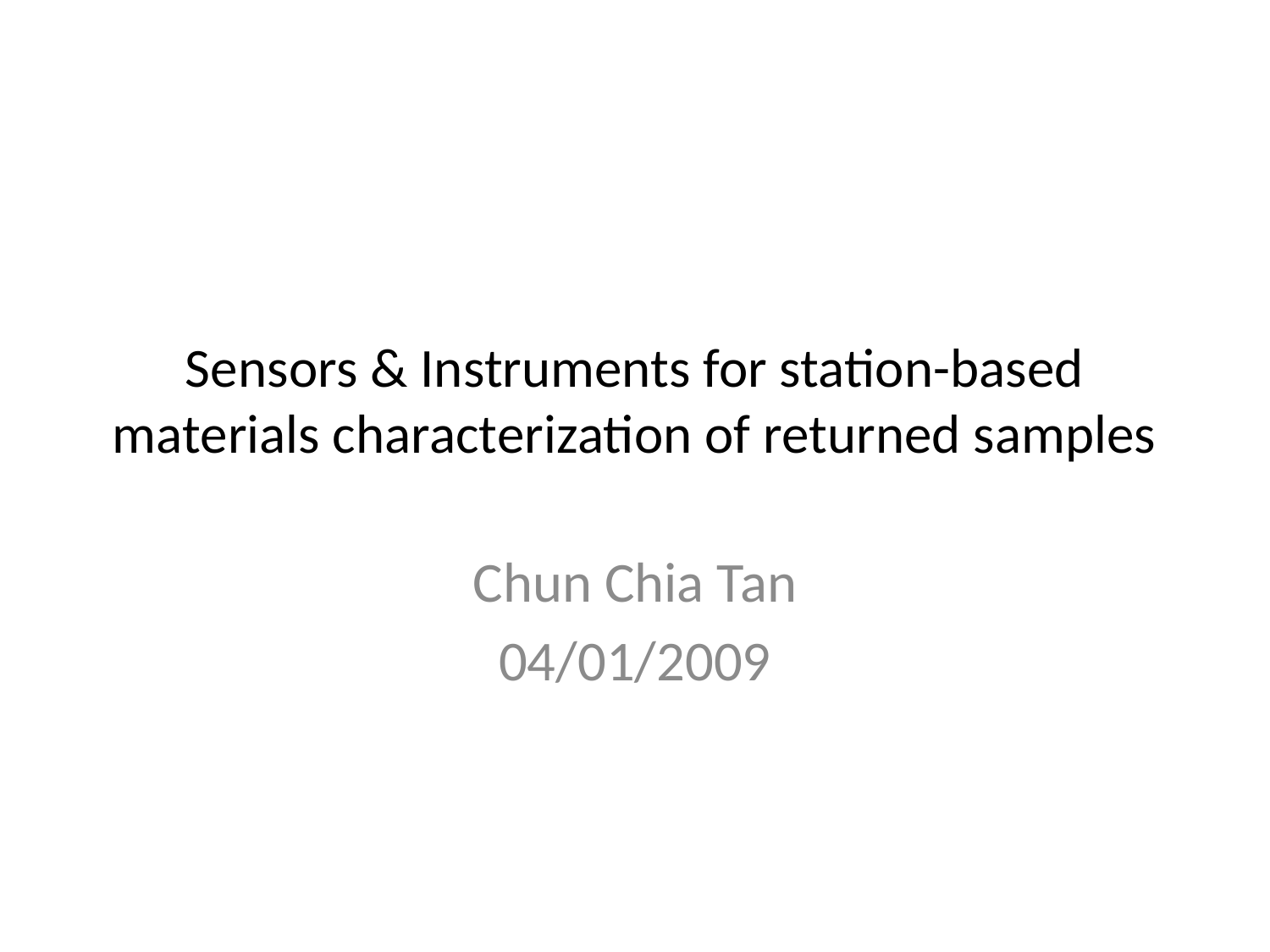

# Sensors & Instruments for station-based materials characterization of returned samples
Chun Chia Tan
04/01/2009